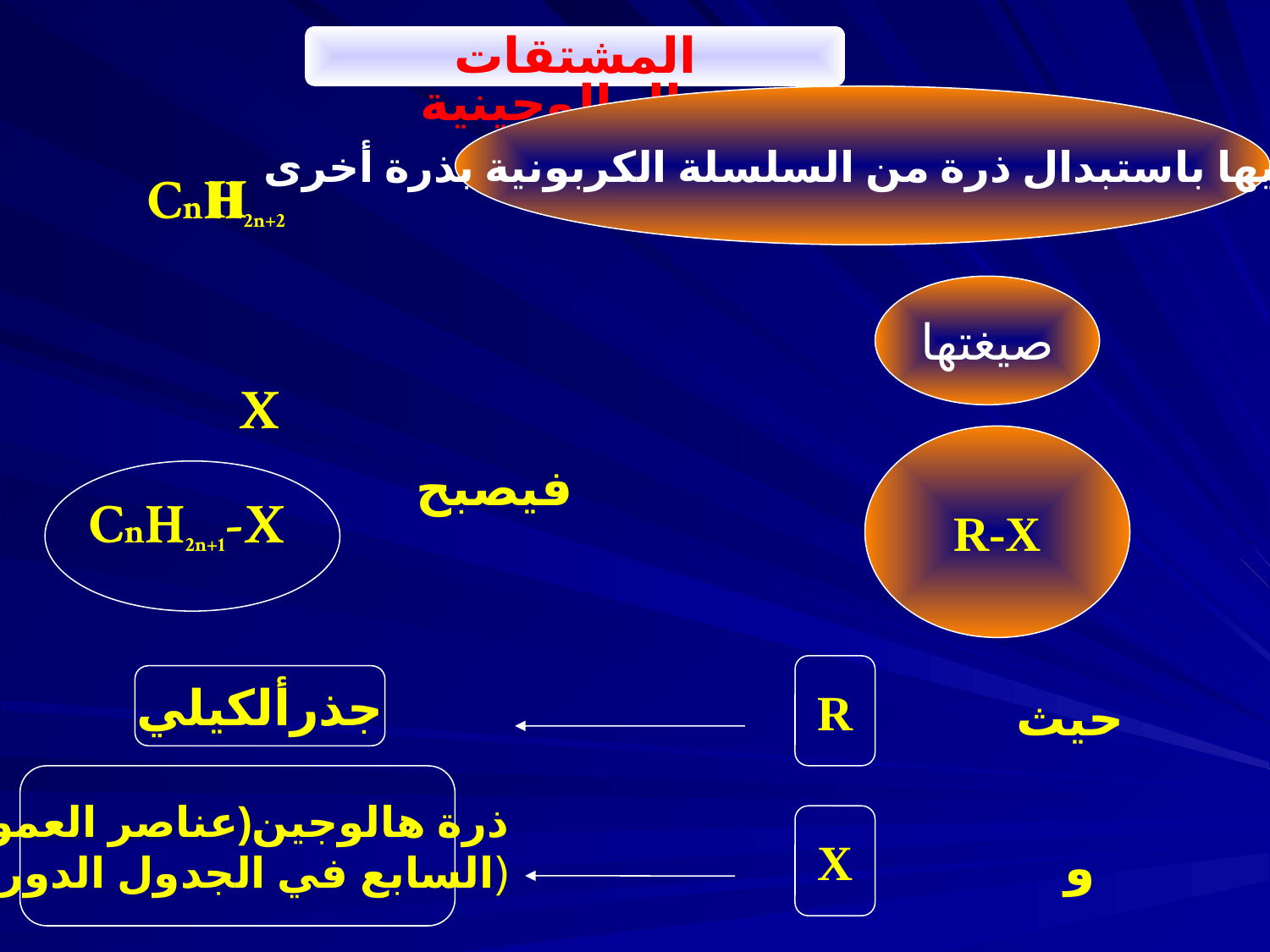

المشتقات الهالوجينية
نحصل عليها باستبدال ذرة من السلسلة الكربونية بذرة أخرى
H
CnH2n+2
صيغتها
X
R-X
فيصبح

CnH2n+1-X
R
جذرألكيلي
حيث

ذرة هالوجين(عناصر العمود
السابع في الجدول الدوري)
X
و